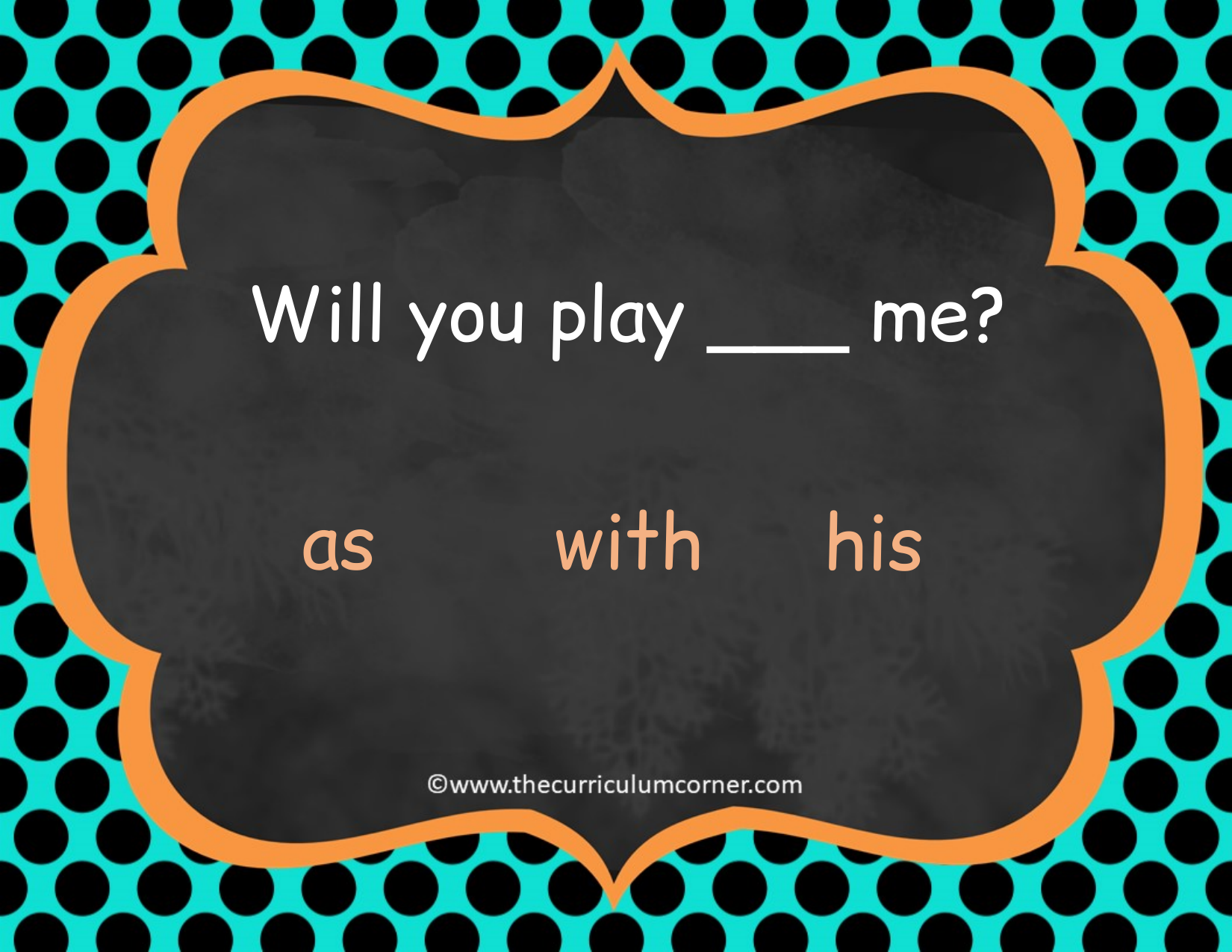

Will you play ___ me?
as
with
his